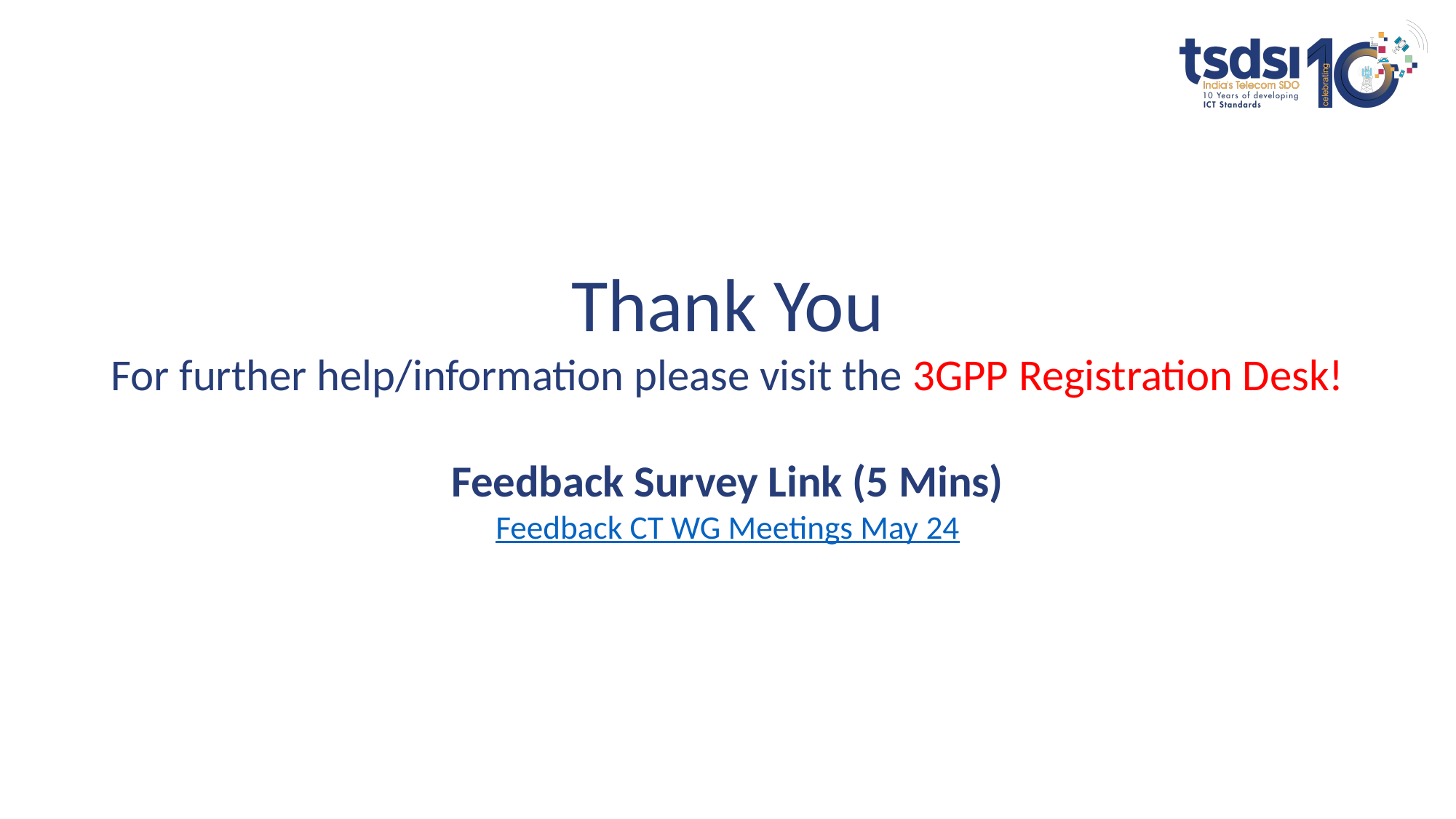

Thank You
For further help/information please visit the 3GPP Registration Desk!
Feedback Survey Link (5 Mins)
Feedback CT WG Meetings May 24